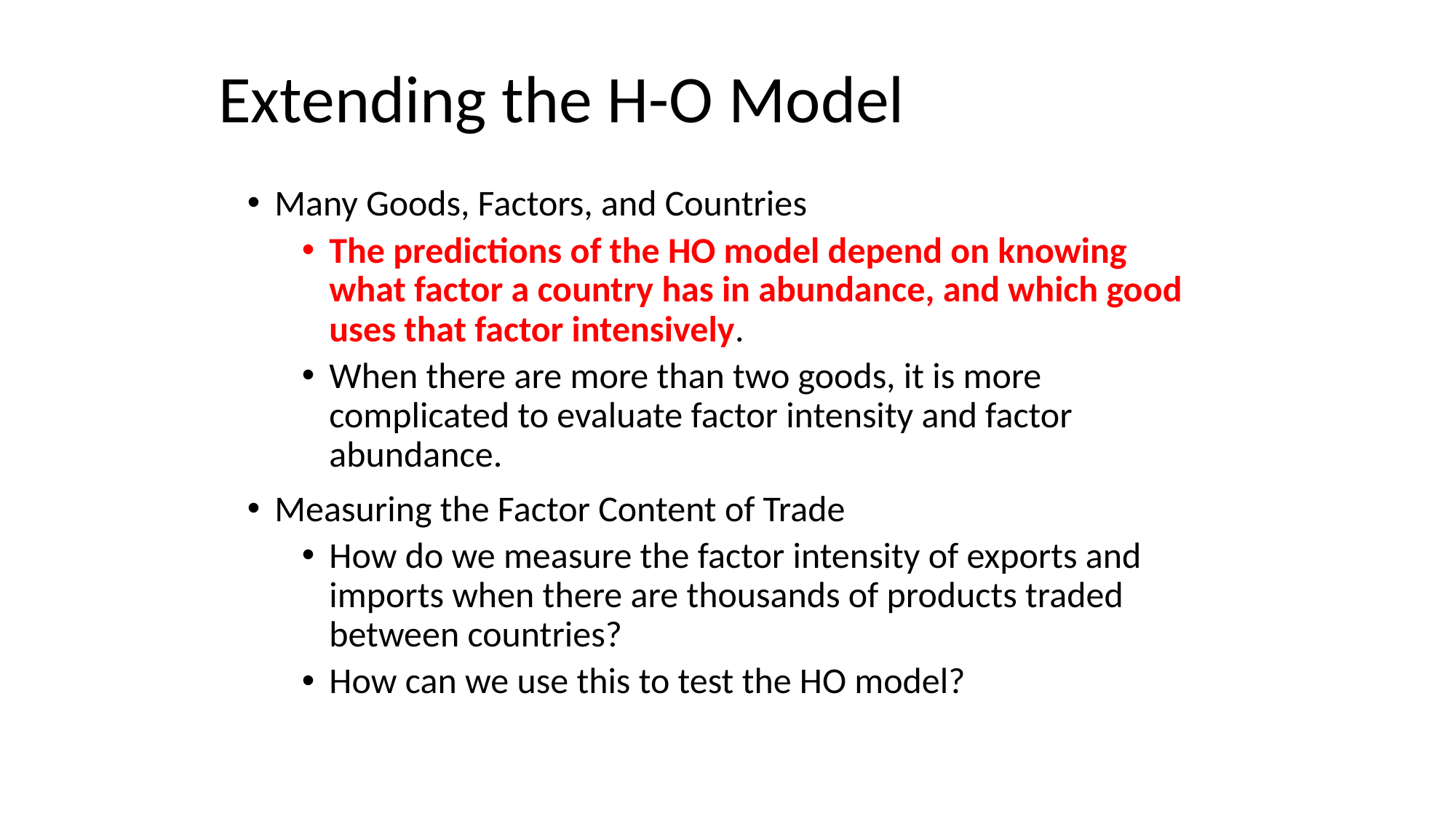

# Extending the H-O Model
Many Goods, Factors, and Countries
The predictions of the HO model depend on knowing what factor a country has in abundance, and which good uses that factor intensively.
When there are more than two goods, it is more complicated to evaluate factor intensity and factor abundance.
Measuring the Factor Content of Trade
How do we measure the factor intensity of exports and imports when there are thousands of products traded between countries?
How can we use this to test the HO model?